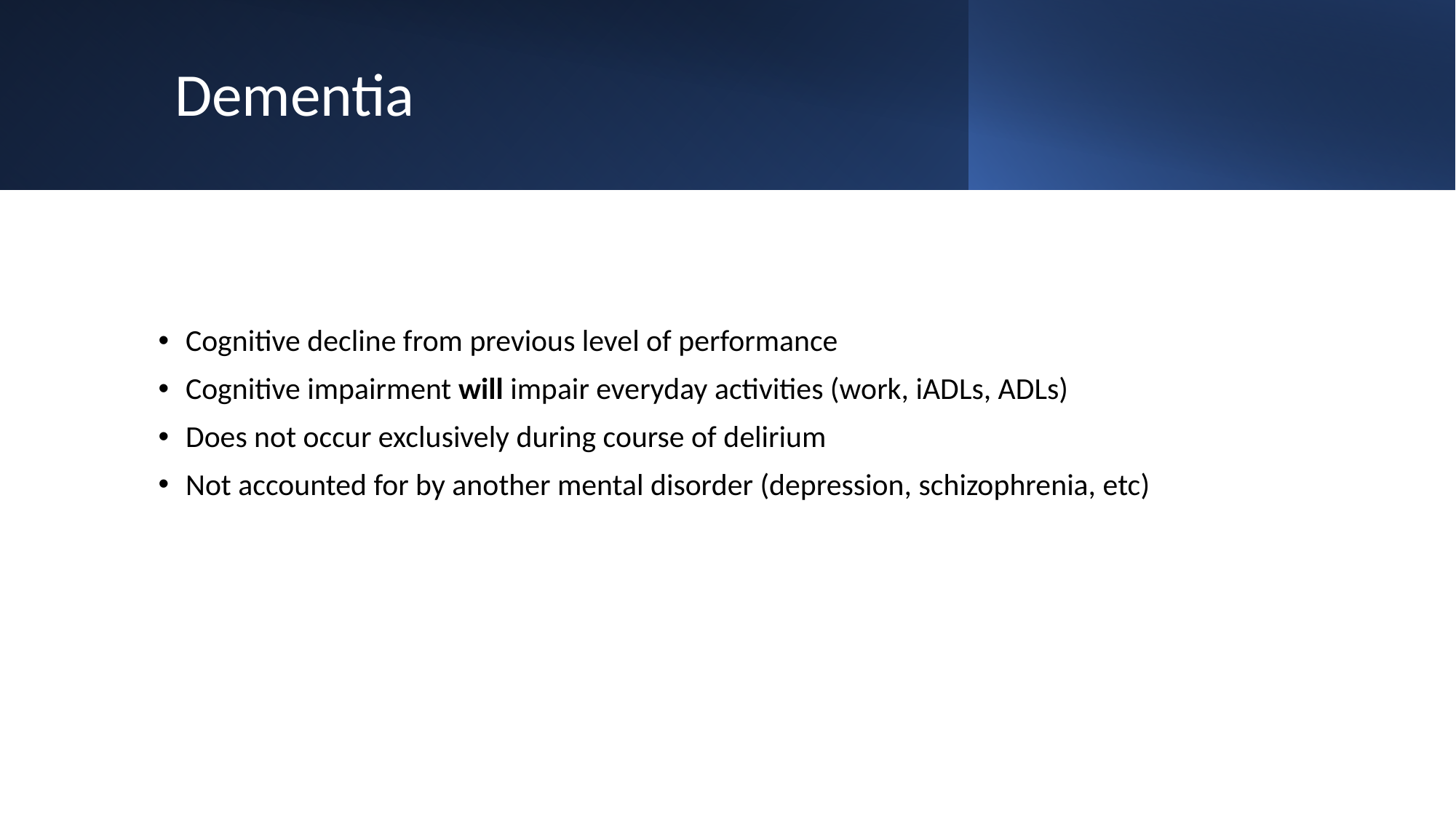

# Dementia
Cognitive decline from previous level of performance
Cognitive impairment will impair everyday activities (work, iADLs, ADLs)
Does not occur exclusively during course of delirium
Not accounted for by another mental disorder (depression, schizophrenia, etc)